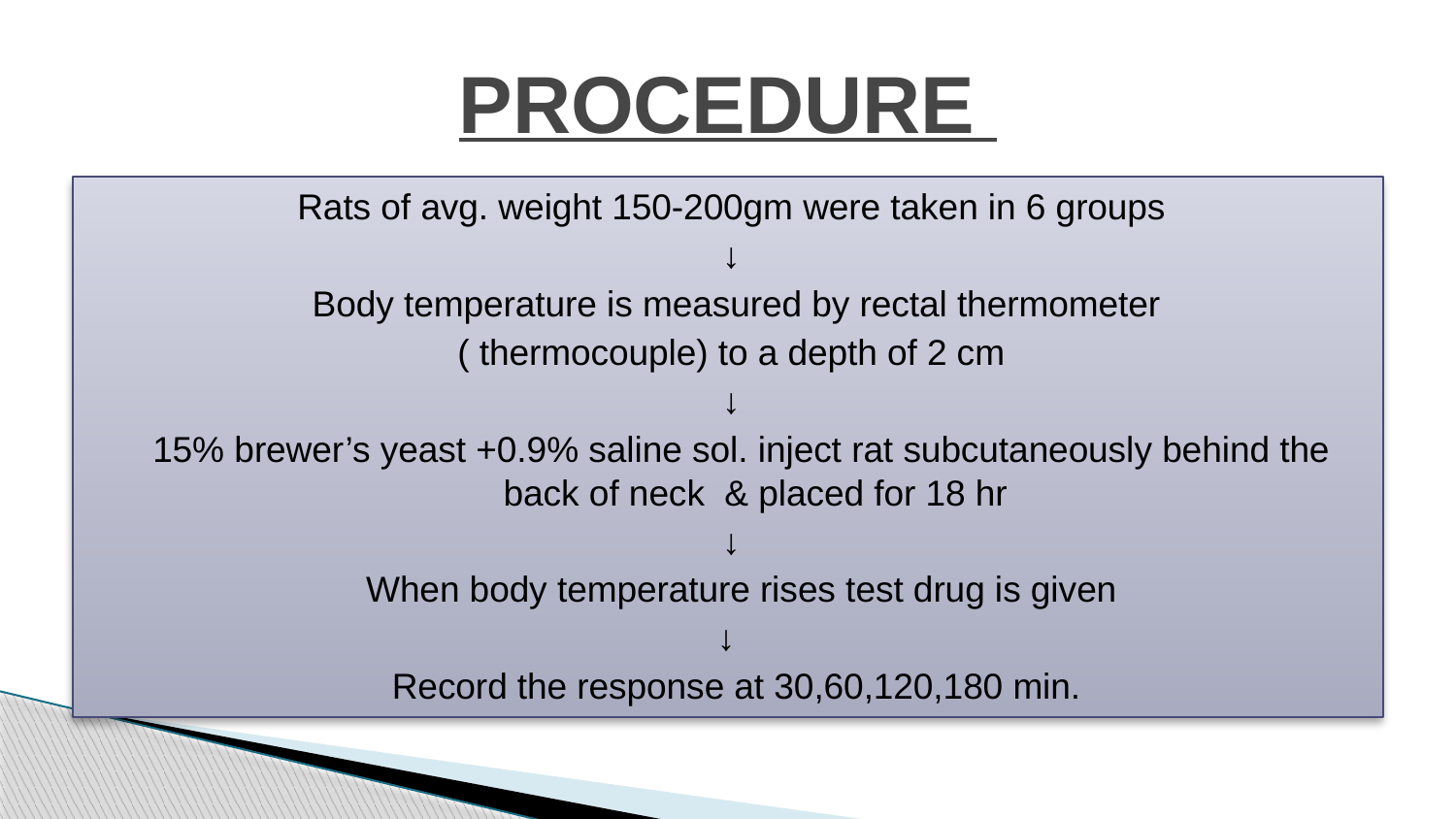

# PROCEDURE
Rats of avg. weight 150-200gm were taken in 6 groups
↓
 Body temperature is measured by rectal thermometer
( thermocouple) to a depth of 2 cm
↓
 15% brewer’s yeast +0.9% saline sol. inject rat subcutaneously behind the back of neck  & placed for 18 hr
↓
 When body temperature rises test drug is given
↓
 Record the response at 30,60,120,180 min.